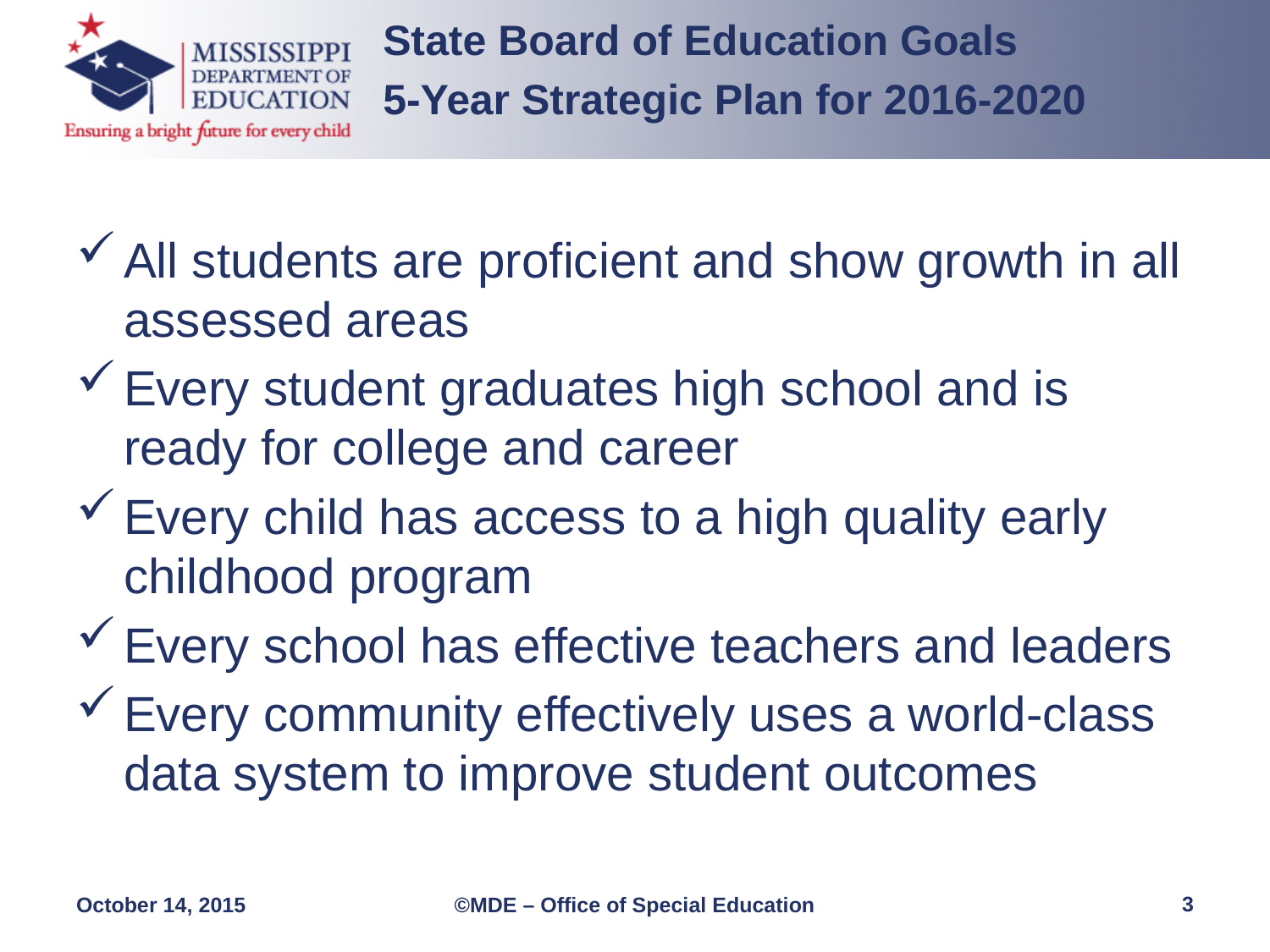

State Board of Education Goals
5-Year Strategic Plan for 2016-2020

All students are proficient and show growth in all assessed areas
Every student graduates high school and is ready for college and career
Every child has access to a high quality early childhood program
Every school has effective teachers and leaders
Every community effectively uses a world-class data system to improve student outcomes

3
October 14, 2015
©MDE – Office of Special Education